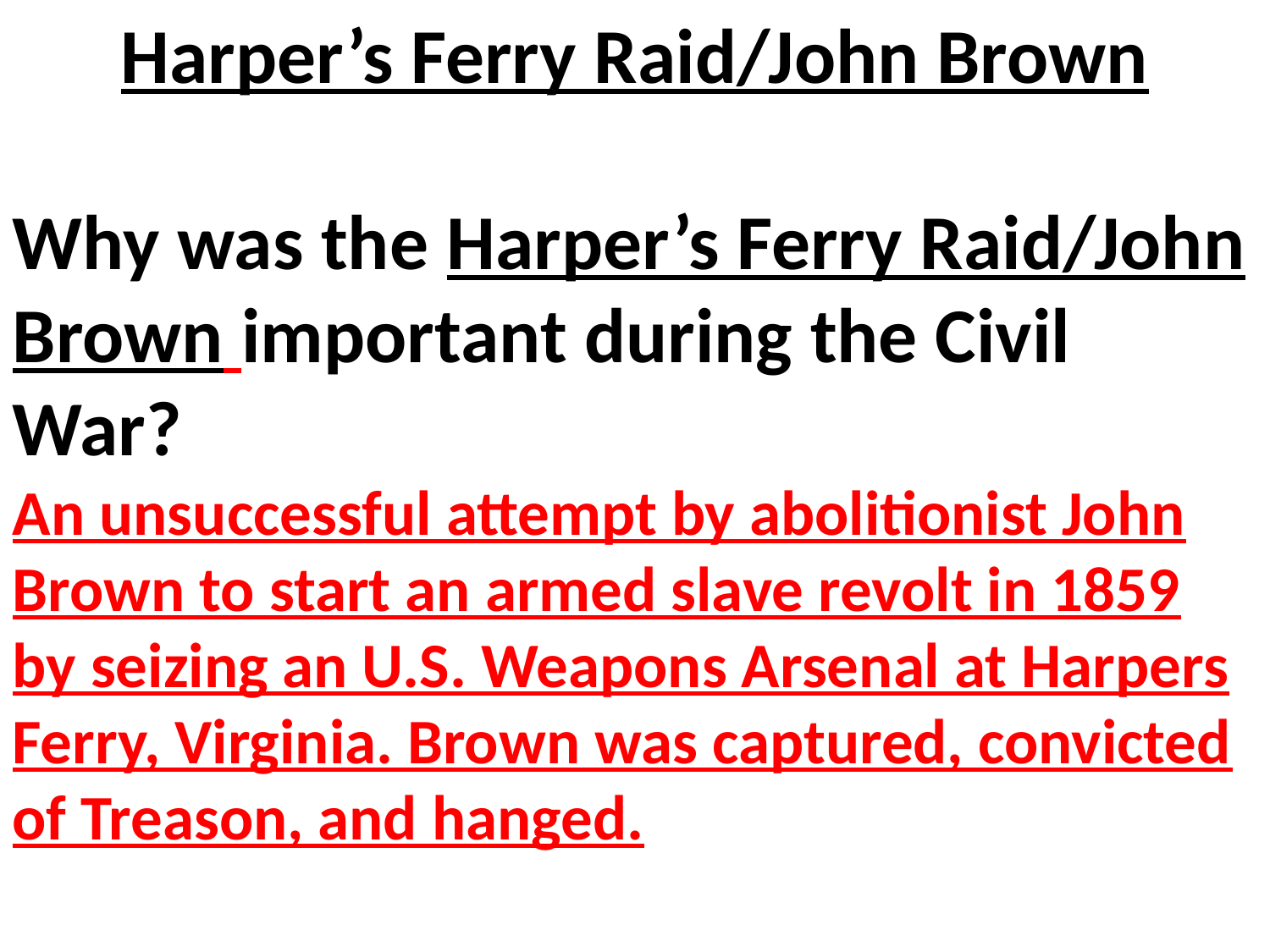

Harper’s Ferry Raid/John Brown

Why was the Harper’s Ferry Raid/John Brown important during the Civil War?
An unsuccessful attempt by abolitionist John Brown to start an armed slave revolt in 1859 by seizing an U.S. Weapons Arsenal at Harpers Ferry, Virginia. Brown was captured, convicted of Treason, and hanged.